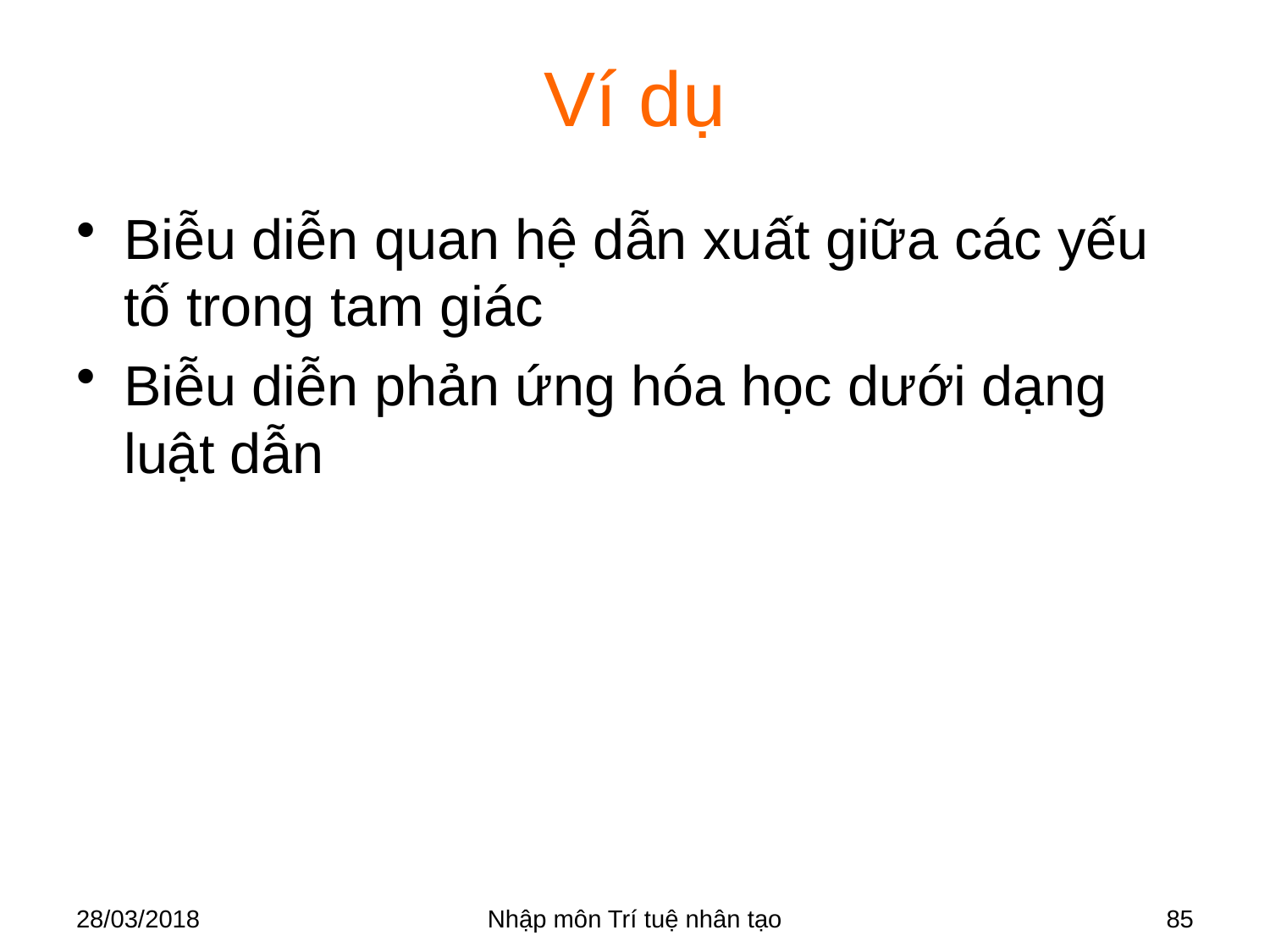

# Ví dụ
Biễu diễn quan hệ dẫn xuất giữa các yếu tố trong tam giác
Biễu diễn phản ứng hóa học dưới dạng luật dẫn

28/03/2018

Nhập môn Trí tuệ nhân tạo

85